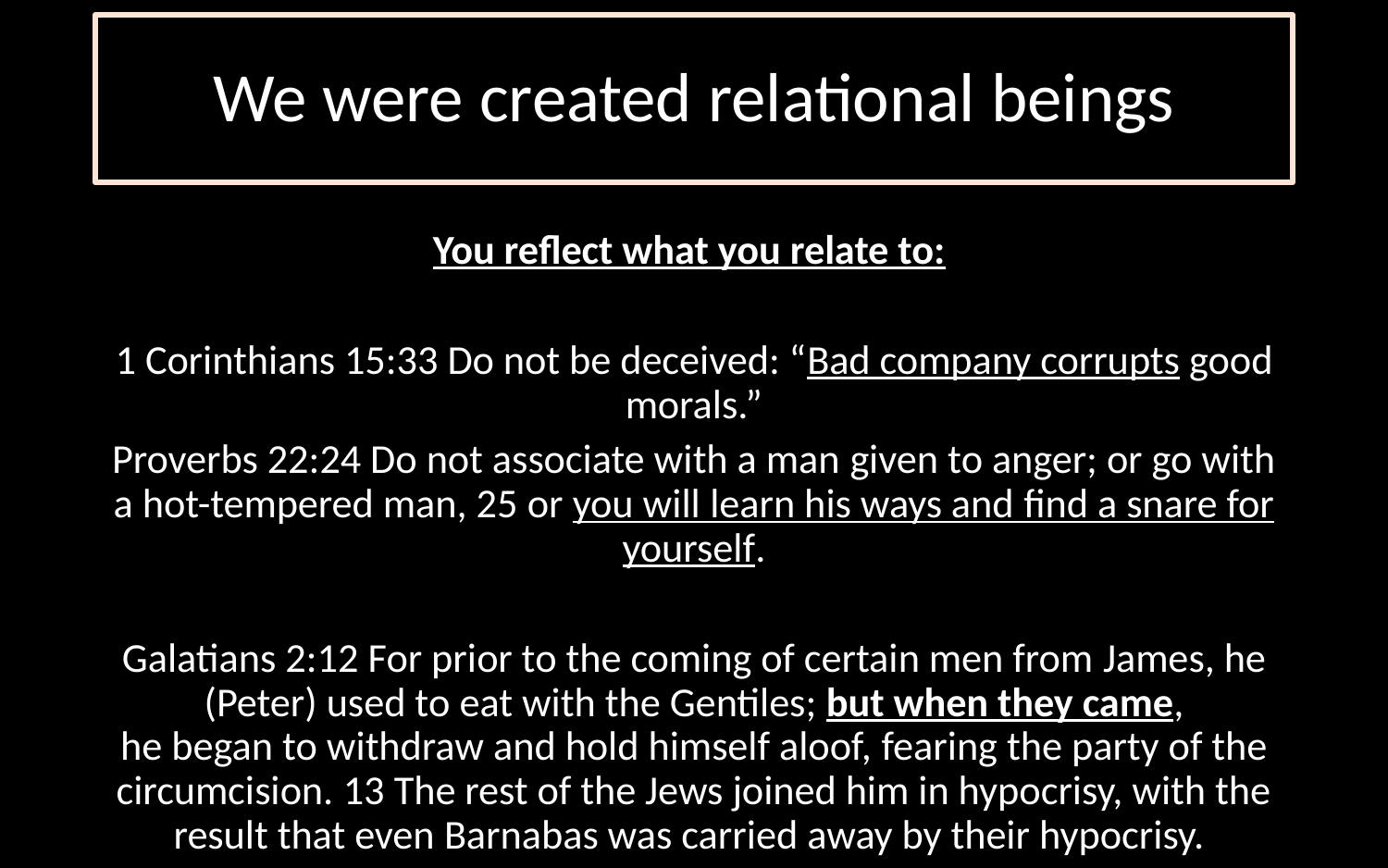

We were created relational beings
You reflect what you relate to:

1 Corinthians 15:33 Do not be deceived: “Bad company corrupts good morals.”
Proverbs 22:24 Do not associate with a man given to anger; or go with a hot-tempered man, 25 or you will learn his ways and find a snare for yourself.

Galatians 2:12 For prior to the coming of certain men from James, he (Peter) used to eat with the Gentiles; but when they came, he began to withdraw and hold himself aloof, fearing the party of the circumcision. 13 The rest of the Jews joined him in hypocrisy, with the result that even Barnabas was carried away by their hypocrisy.